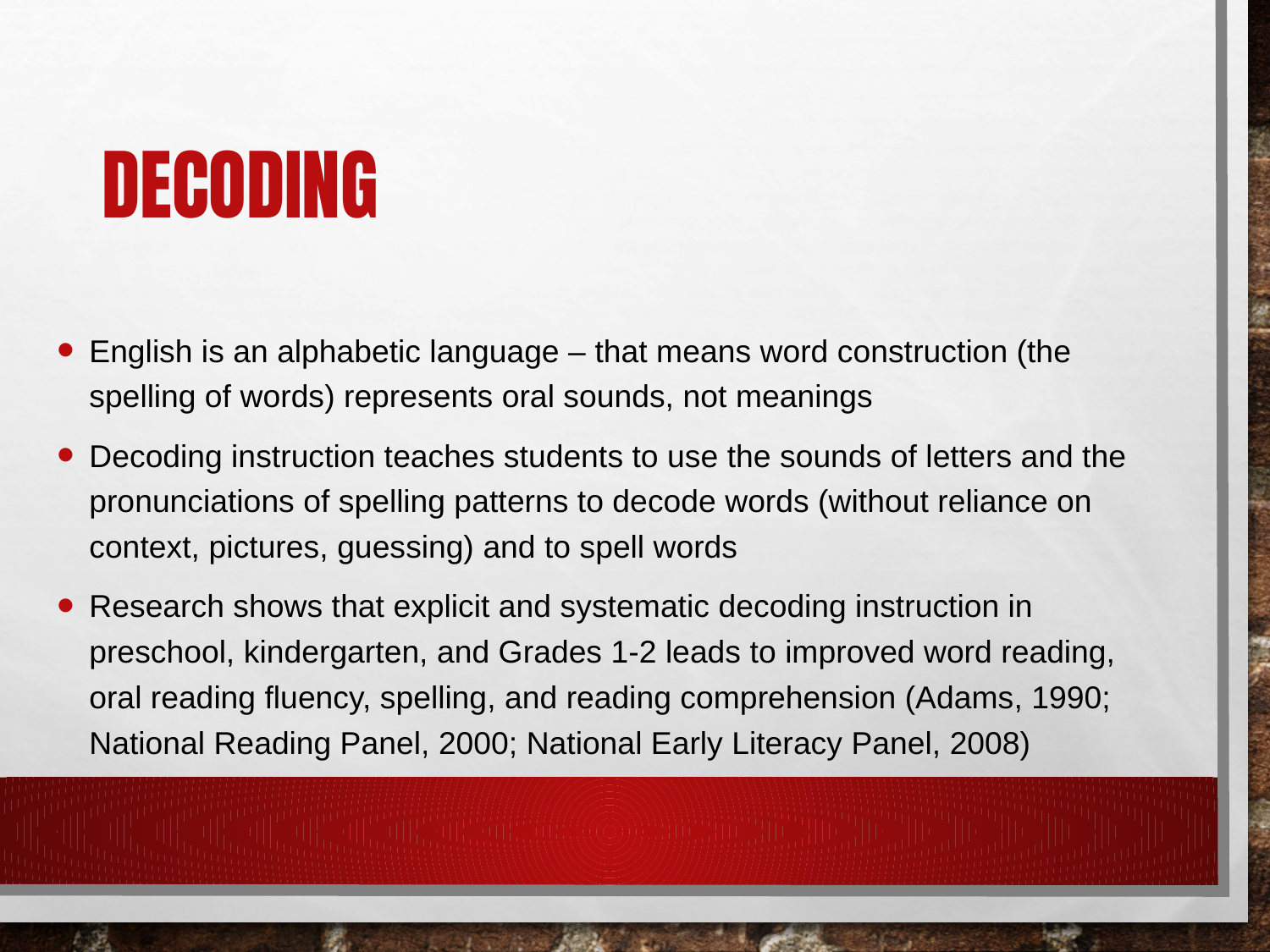

# decoding
English is an alphabetic language – that means word construction (the spelling of words) represents oral sounds, not meanings
Decoding instruction teaches students to use the sounds of letters and the pronunciations of spelling patterns to decode words (without reliance on context, pictures, guessing) and to spell words
Research shows that explicit and systematic decoding instruction in preschool, kindergarten, and Grades 1-2 leads to improved word reading, oral reading fluency, spelling, and reading comprehension (Adams, 1990; National Reading Panel, 2000; National Early Literacy Panel, 2008)